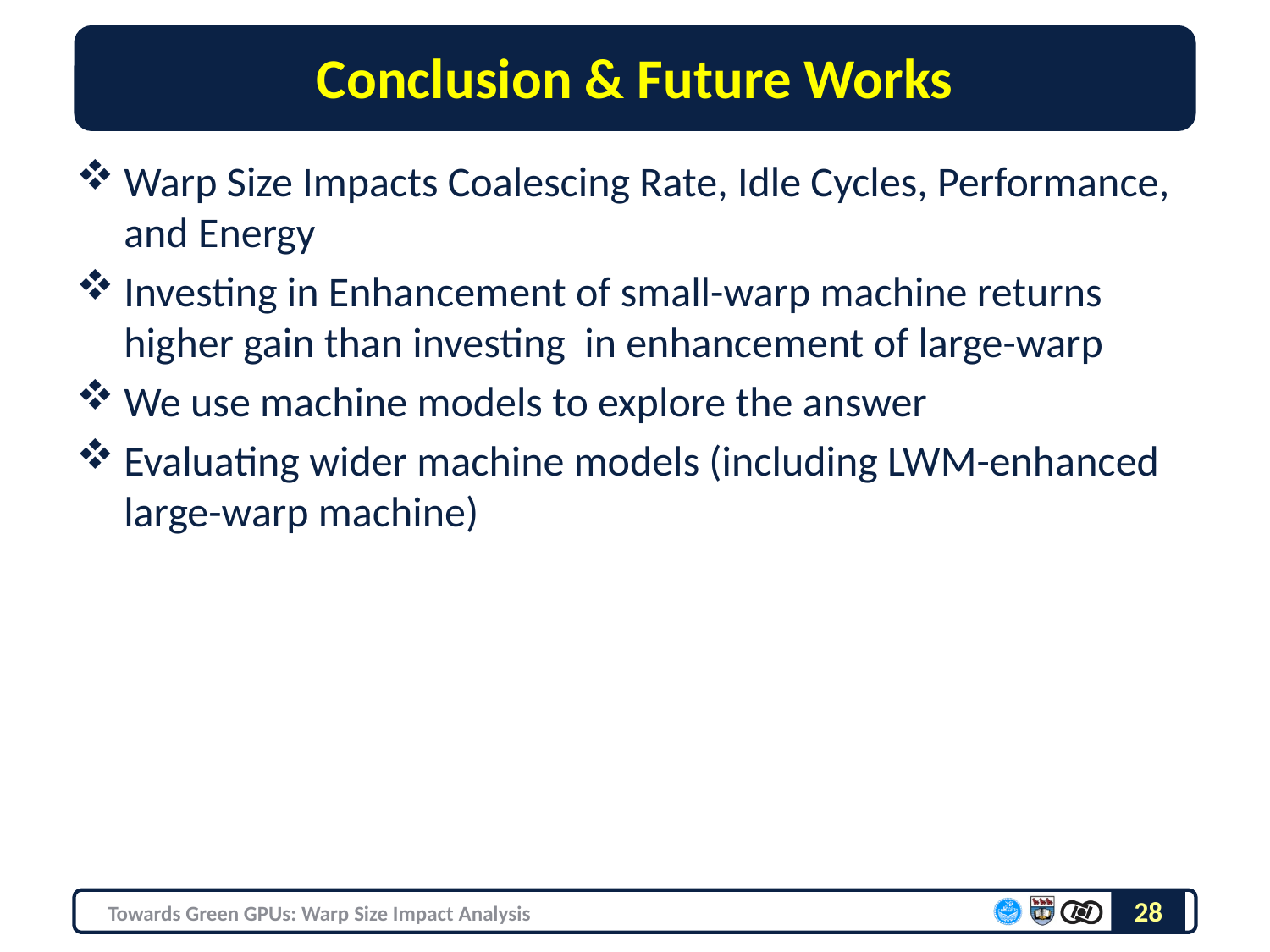

# Conclusion & Future Works
Warp Size Impacts Coalescing Rate, Idle Cycles, Performance, and Energy
Investing in Enhancement of small-warp machine returns higher gain than investing  in enhancement of large-warp
We use machine models to explore the answer
Evaluating wider machine models (including LWM-enhanced large-warp machine)
28
Towards Green GPUs: Warp Size Impact Analysis